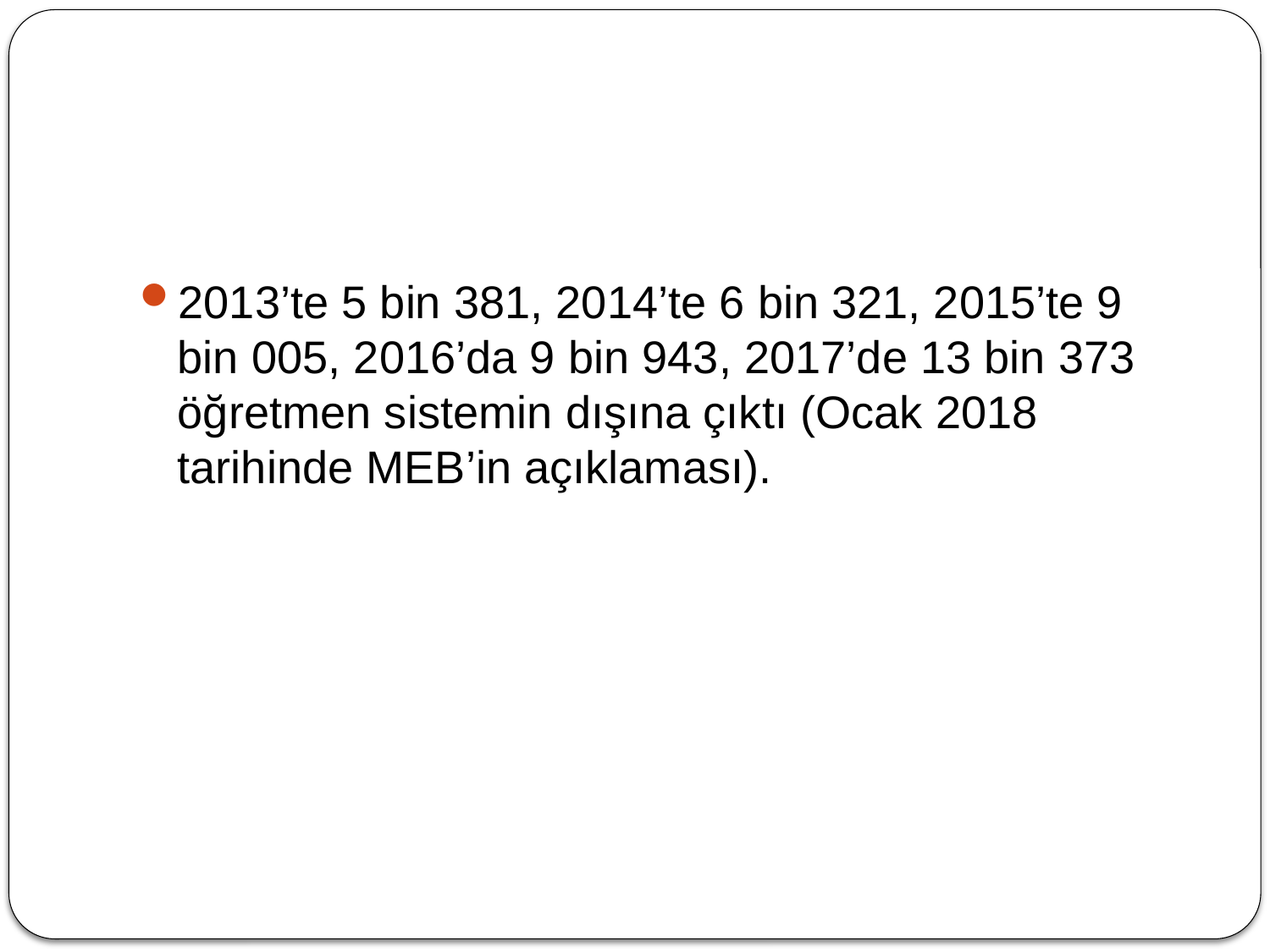

#

2013’te 5 bin 381, 2014’te 6 bin 321, 2015’te 9 bin 005, 2016’da 9 bin 943, 2017’de 13 bin 373 öğretmen sistemin dışına çıktı (Ocak 2018 tarihinde MEB’in açıklaması).